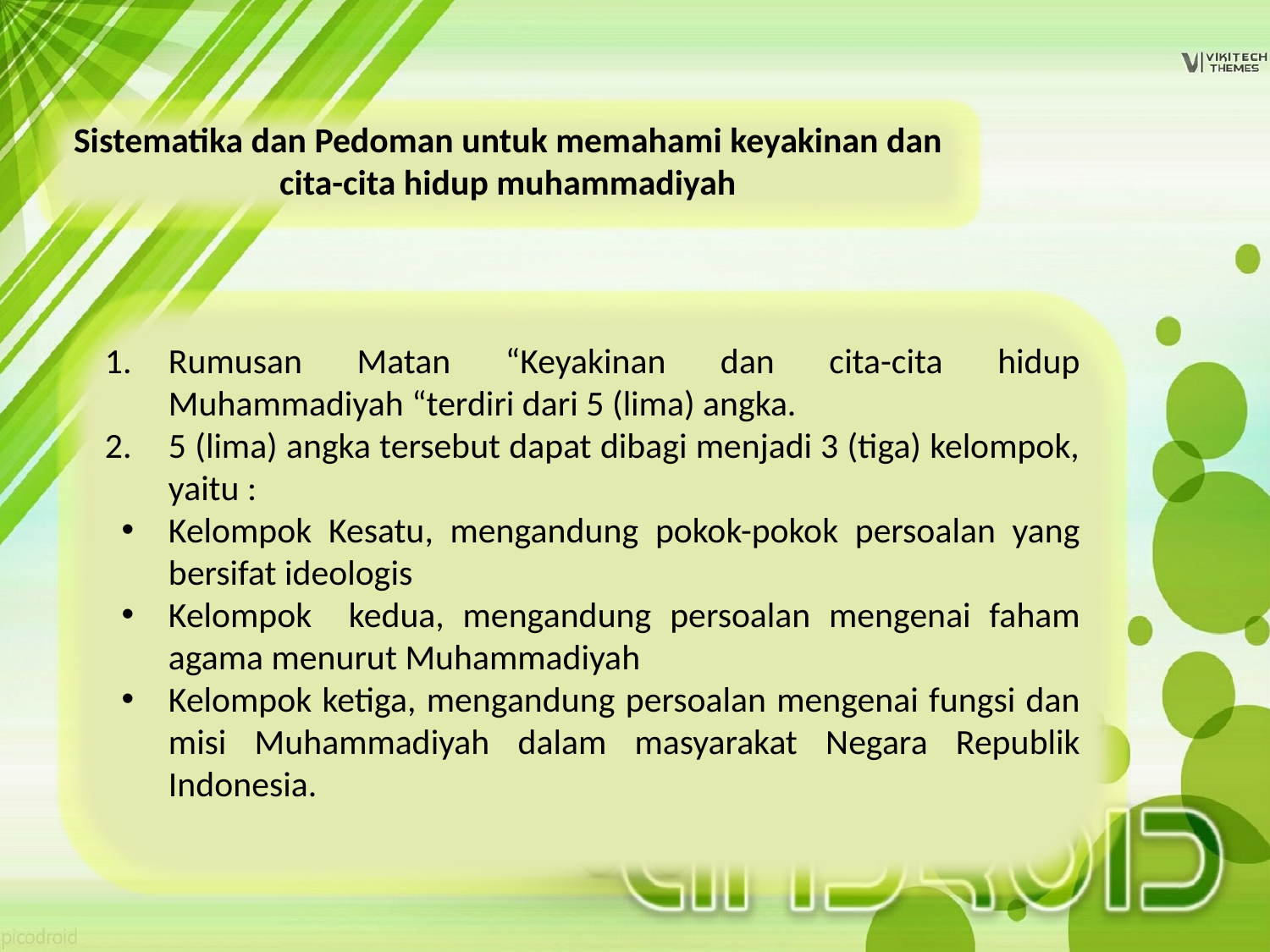

Sistematika dan Pedoman untuk memahami keyakinan dan cita-cita hidup muhammadiyah

Rumusan Matan “Keyakinan dan cita-cita hidup Muhammadiyah “terdiri dari 5 (lima) angka.
5 (lima) angka tersebut dapat dibagi menjadi 3 (tiga) kelompok, yaitu :
Kelompok Kesatu, mengandung pokok-pokok persoalan yang bersifat ideologis
Kelompok  kedua, mengandung persoalan mengenai faham agama menurut Muhammadiyah
Kelompok ketiga, mengandung persoalan mengenai fungsi dan misi Muhammadiyah dalam masyarakat Negara Republik Indonesia.